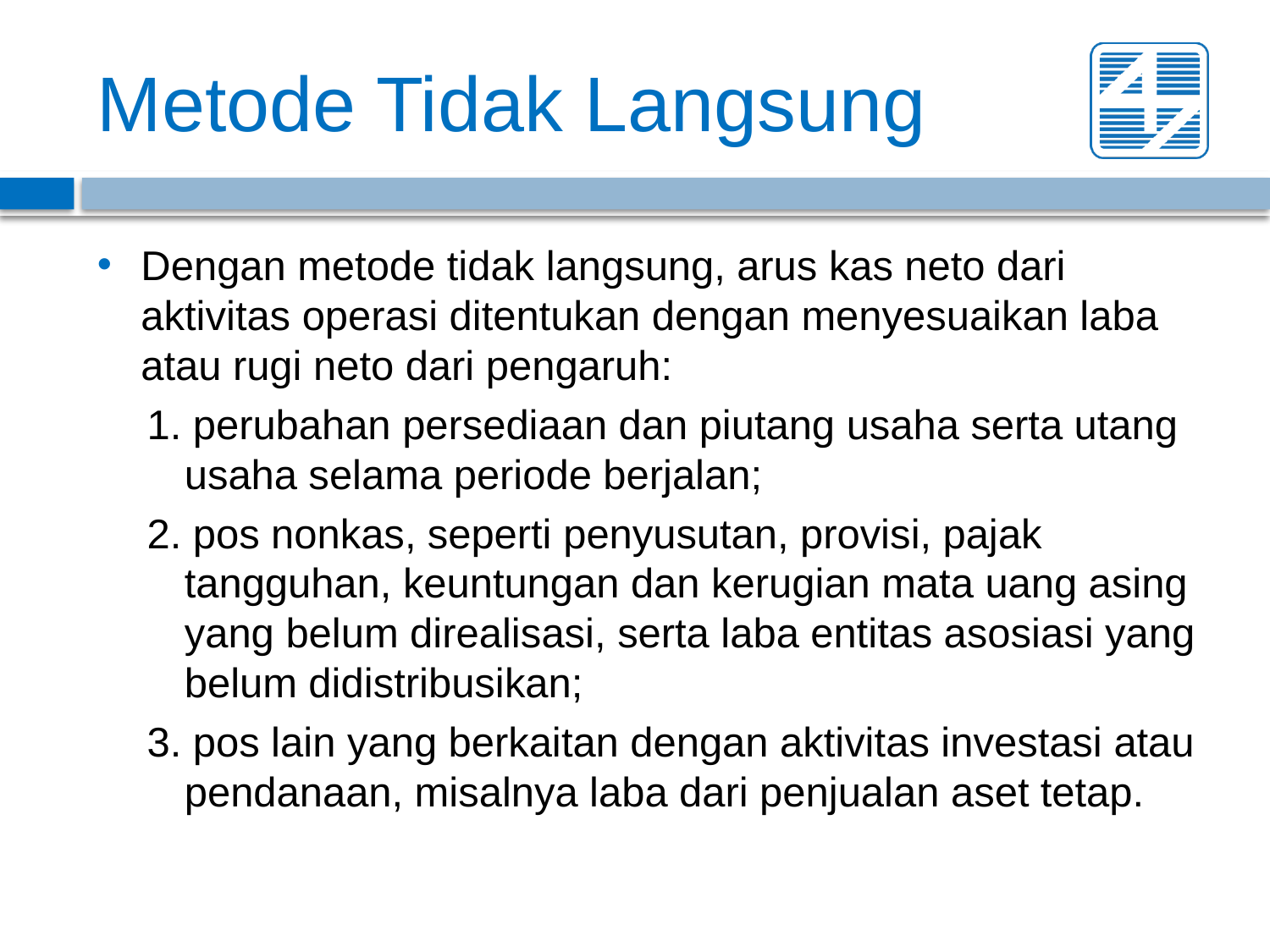

# Metode Tidak Langsung
Dengan metode tidak langsung, arus kas neto dari aktivitas operasi ditentukan dengan menyesuaikan laba atau rugi neto dari pengaruh:
1. perubahan persediaan dan piutang usaha serta utang usaha selama periode berjalan;
2. pos nonkas, seperti penyusutan, provisi, pajak tangguhan, keuntungan dan kerugian mata uang asing yang belum direalisasi, serta laba entitas asosiasi yang belum didistribusikan;
3. pos lain yang berkaitan dengan aktivitas investasi atau pendanaan, misalnya laba dari penjualan aset tetap.